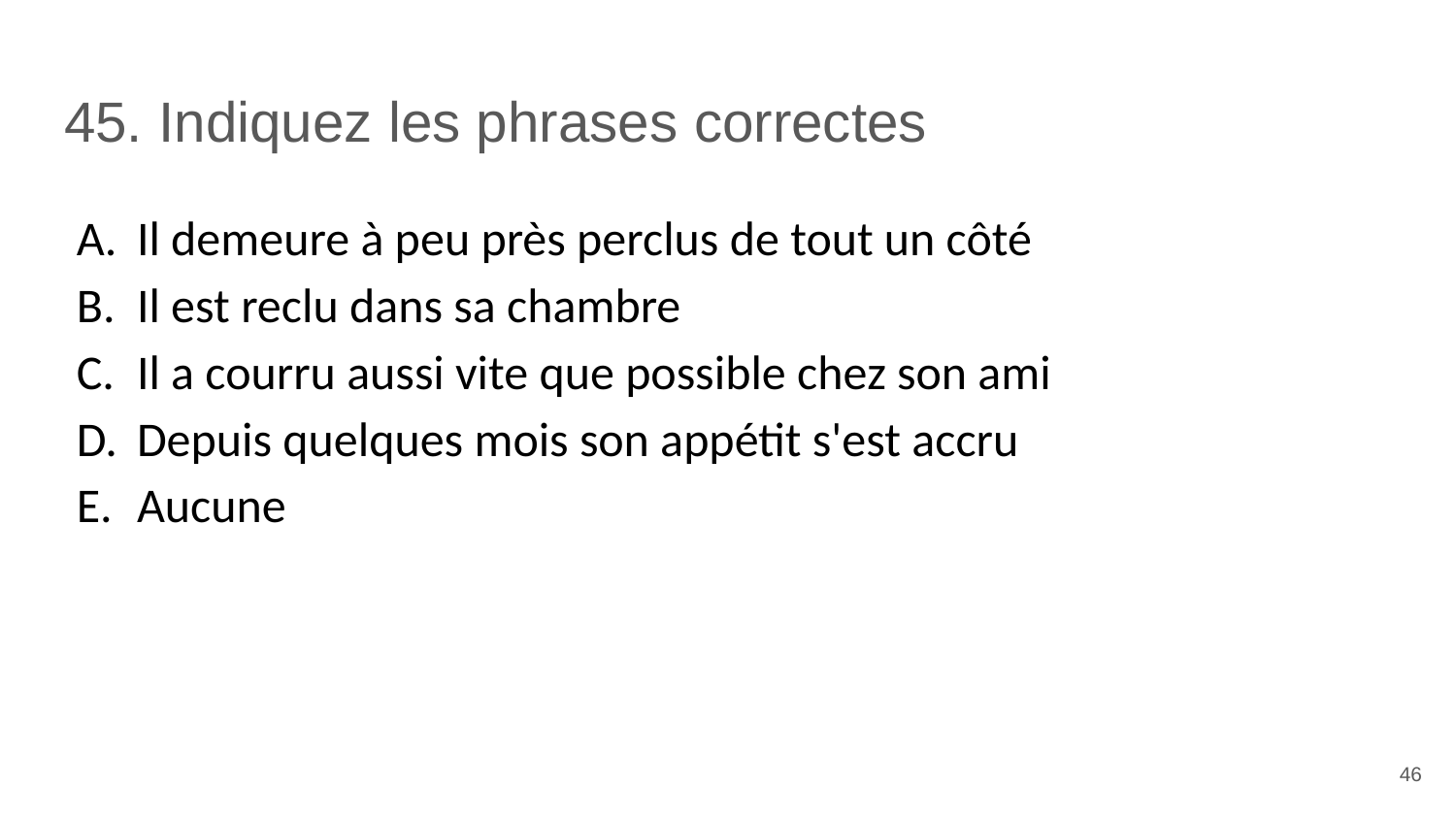

# 45. Indiquez les phrases correctes
Il demeure à peu près perclus de tout un côté
Il est reclu dans sa chambre
Il a courru aussi vite que possible chez son ami
Depuis quelques mois son appétit s'est accru
Aucune
46